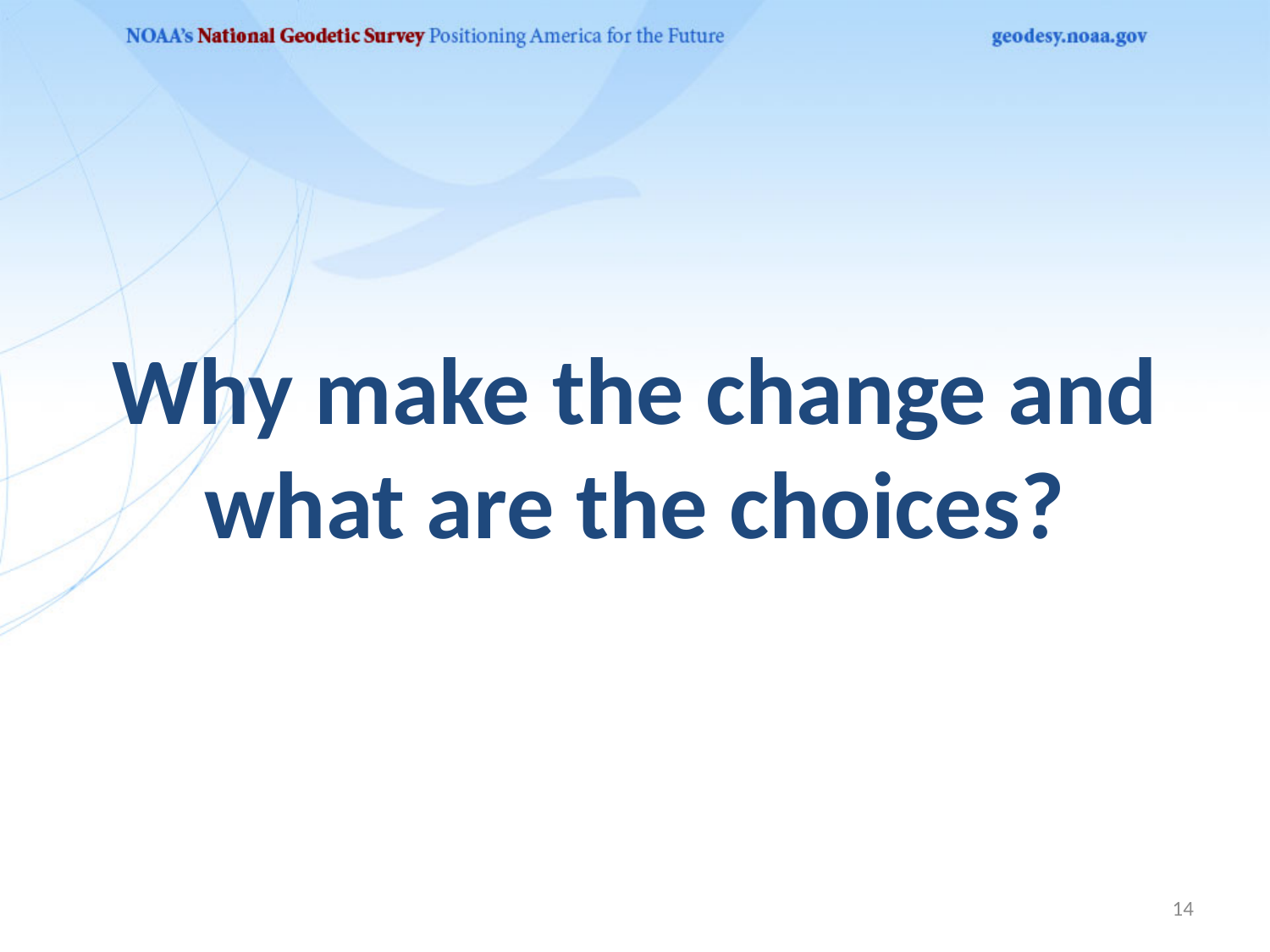

Why make the change and what are the choices?
14